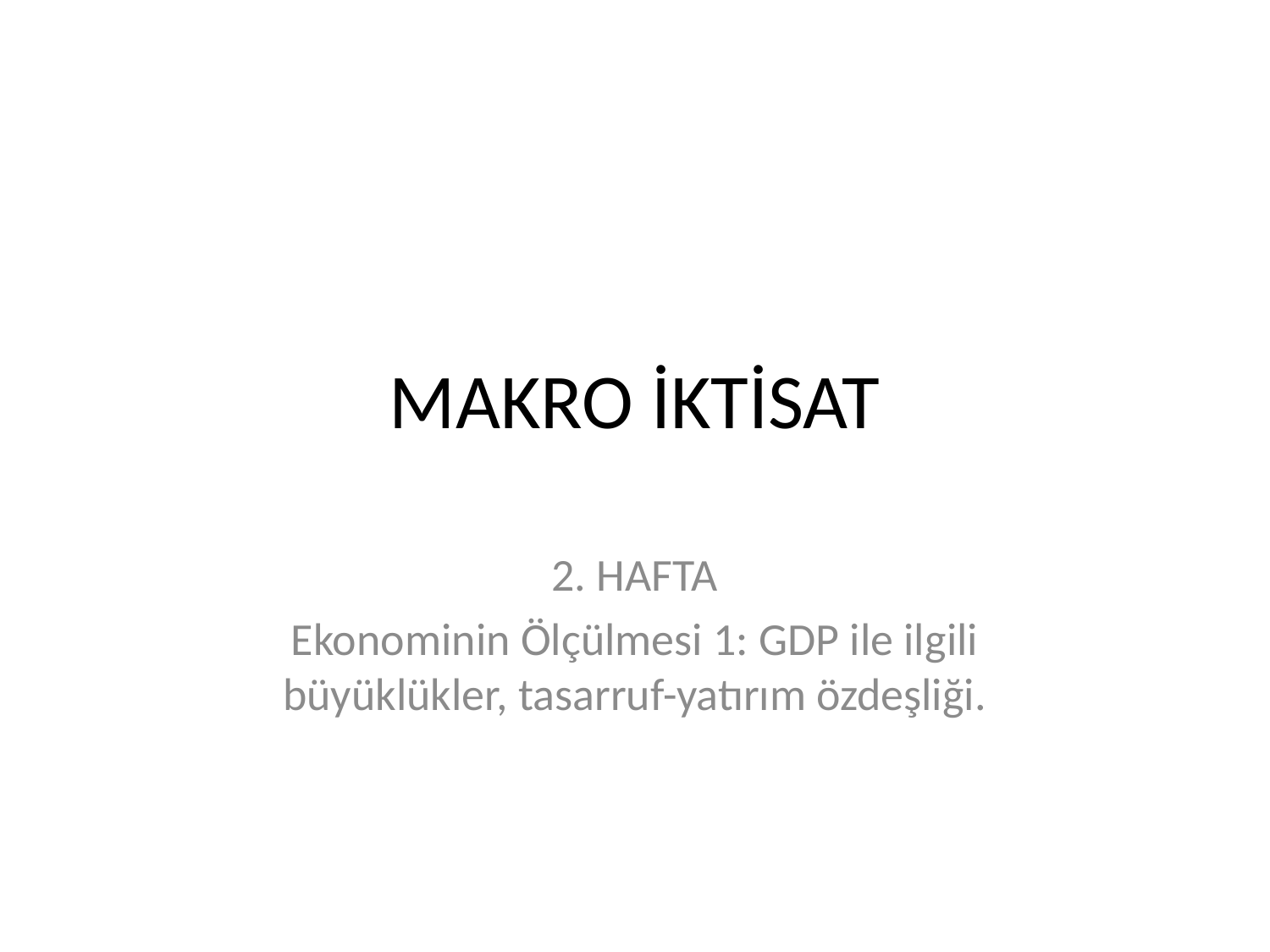

# MAKRO İKTİSAT
2. HAFTA
Ekonominin Ölçülmesi 1: GDP ile ilgili büyüklükler, tasarruf-yatırım özdeşliği.